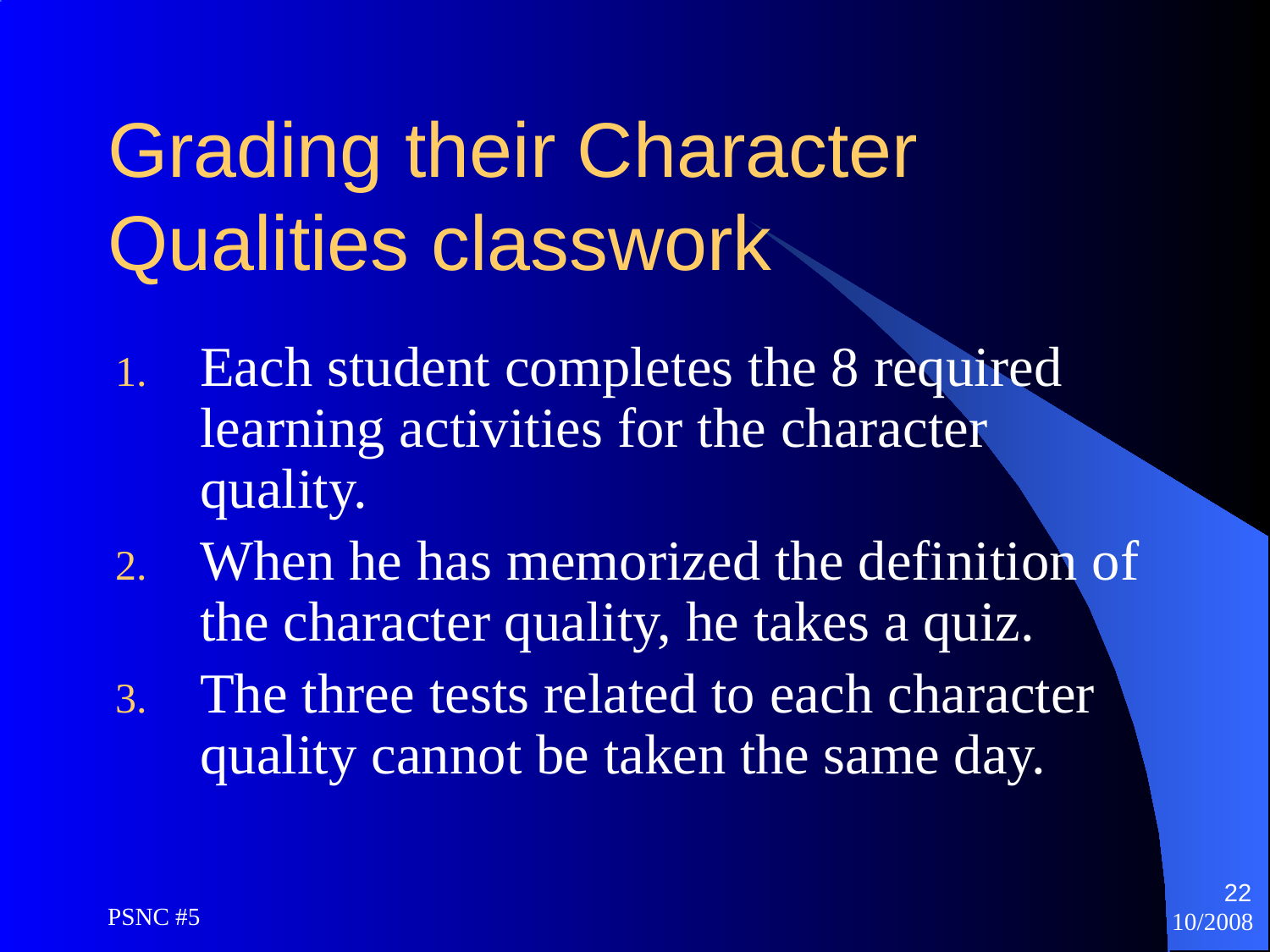

# Grading their Character Qualities classwork
Each student completes the 8 required learning activities for the character quality.
When he has memorized the definition of the character quality, he takes a quiz.
The three tests related to each character quality cannot be taken the same day.
22
PSNC #5
10/2008